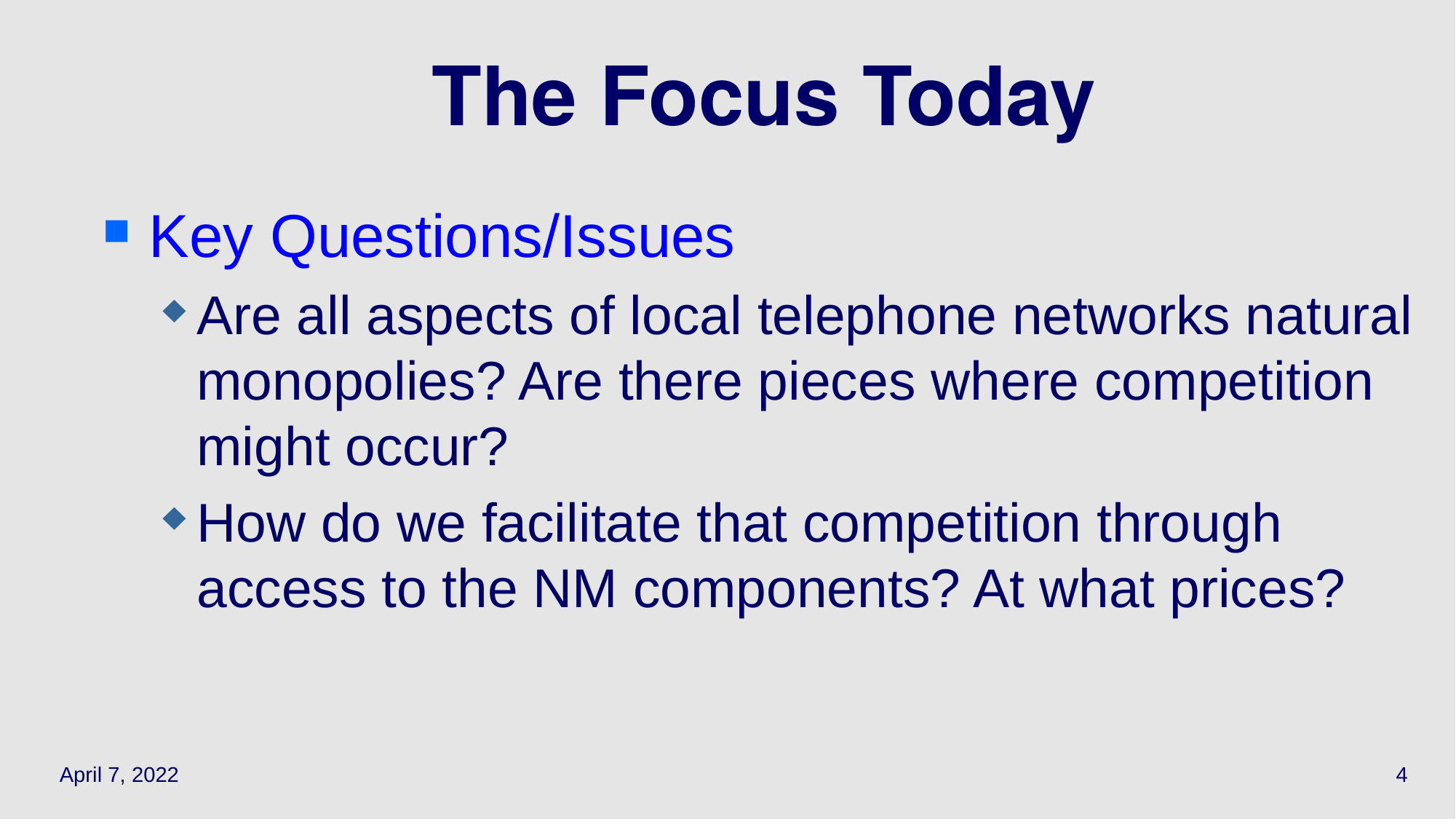

# The Focus Today
Key Questions/Issues
Are all aspects of local telephone networks natural monopolies? Are there pieces where competition might occur?
How do we facilitate that competition through access to the NM components? At what prices?
April 7, 2022
4